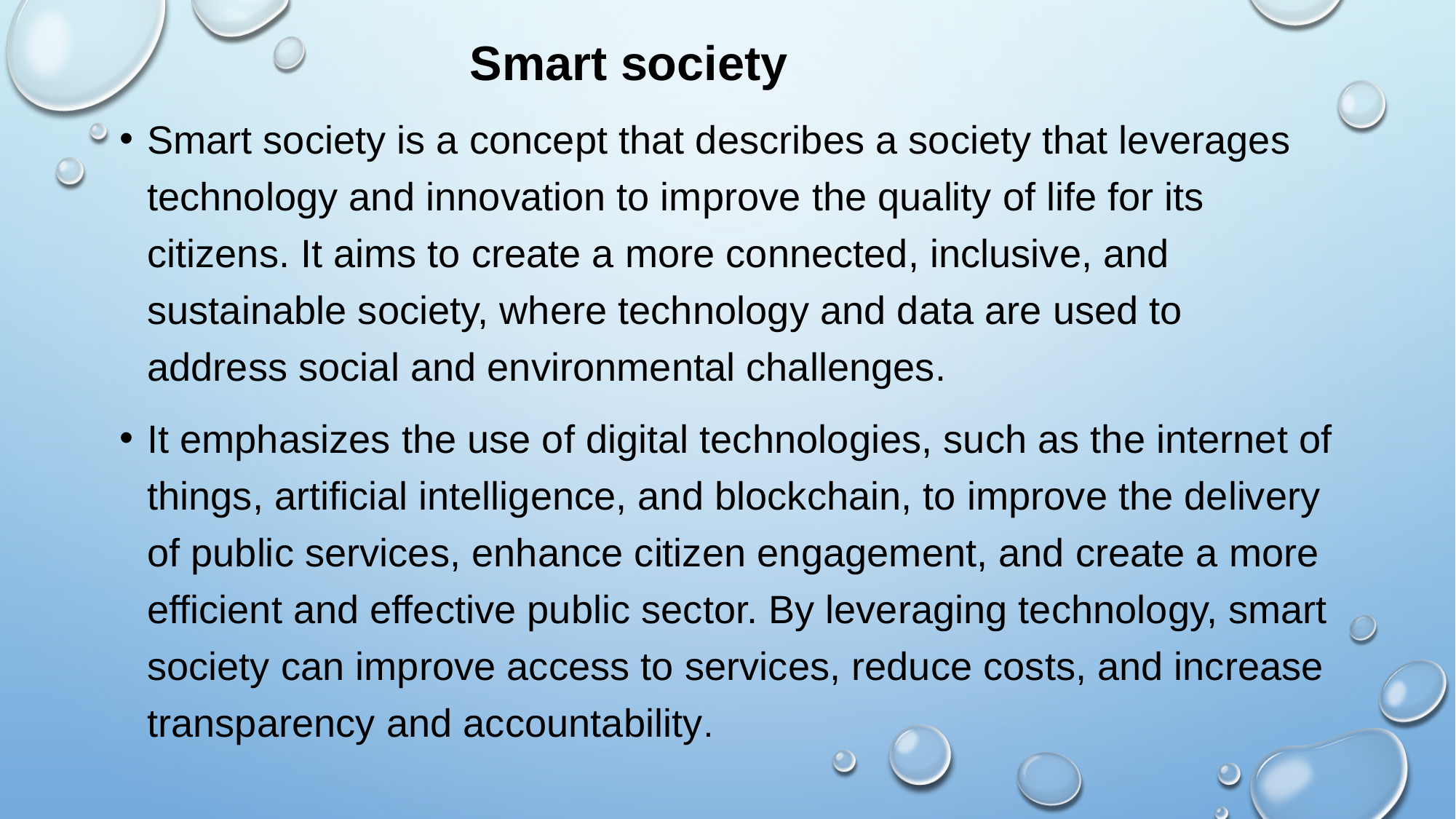

Smart society
Smart society is a concept that describes a society that leverages technology and innovation to improve the quality of life for its citizens. It aims to create a more connected, inclusive, and sustainable society, where technology and data are used to address social and environmental challenges.
It emphasizes the use of digital technologies, such as the internet of things, artificial intelligence, and blockchain, to improve the delivery of public services, enhance citizen engagement, and create a more efficient and effective public sector. By leveraging technology, smart society can improve access to services, reduce costs, and increase transparency and accountability.